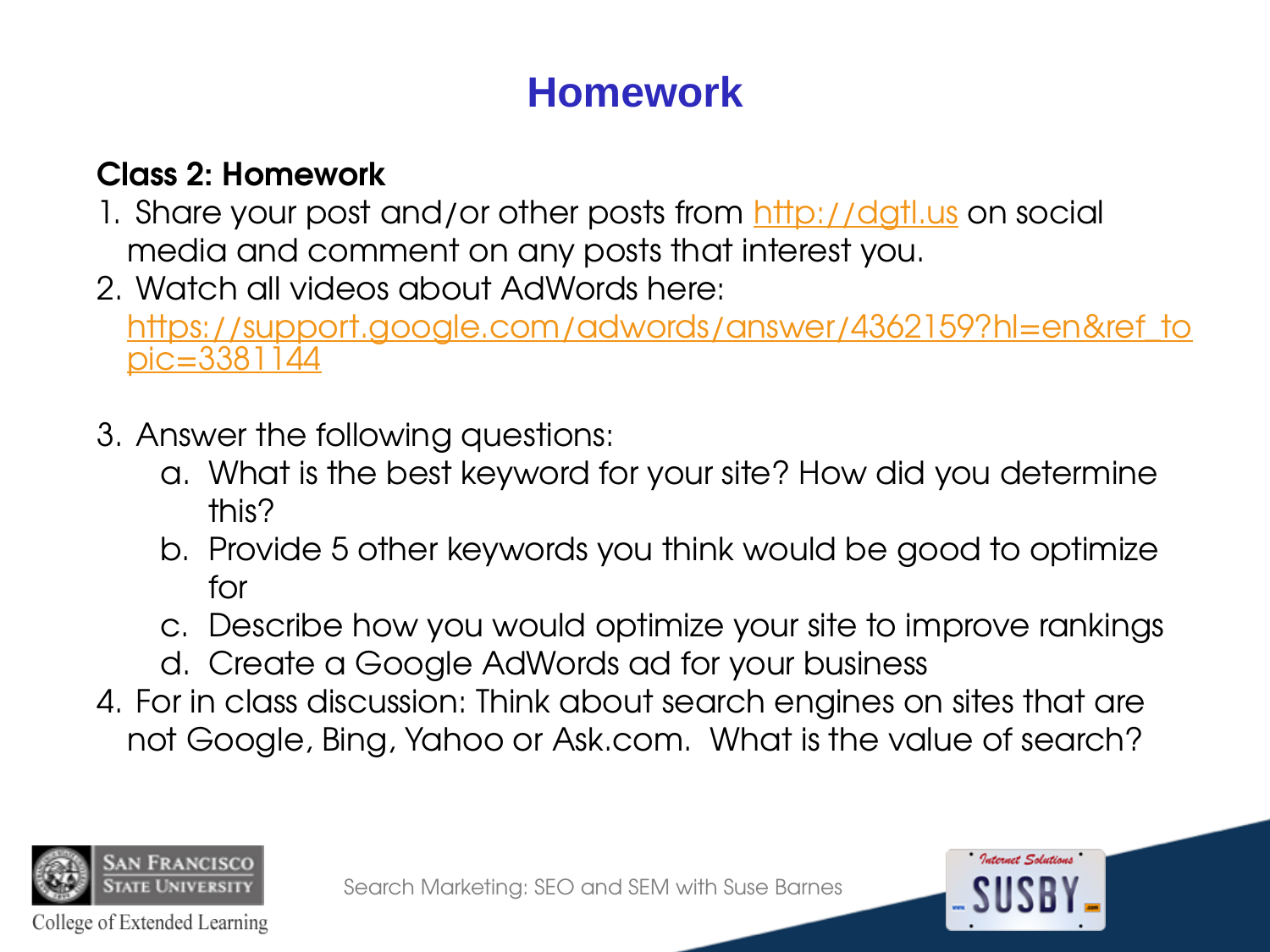

# Homework
Class 2: Homework
 Share your post and/or other posts from http://dgtl.us on social media and comment on any posts that interest you.
 Watch all videos about AdWords here:
https://support.google.com/adwords/answer/4362159?hl=en&ref_topic=3381144
 Answer the following questions:
What is the best keyword for your site? How did you determine this?
Provide 5 other keywords you think would be good to optimize for
Describe how you would optimize your site to improve rankings
Create a Google AdWords ad for your business
 For in class discussion: Think about search engines on sites that are not Google, Bing, Yahoo or Ask.com.  What is the value of search?